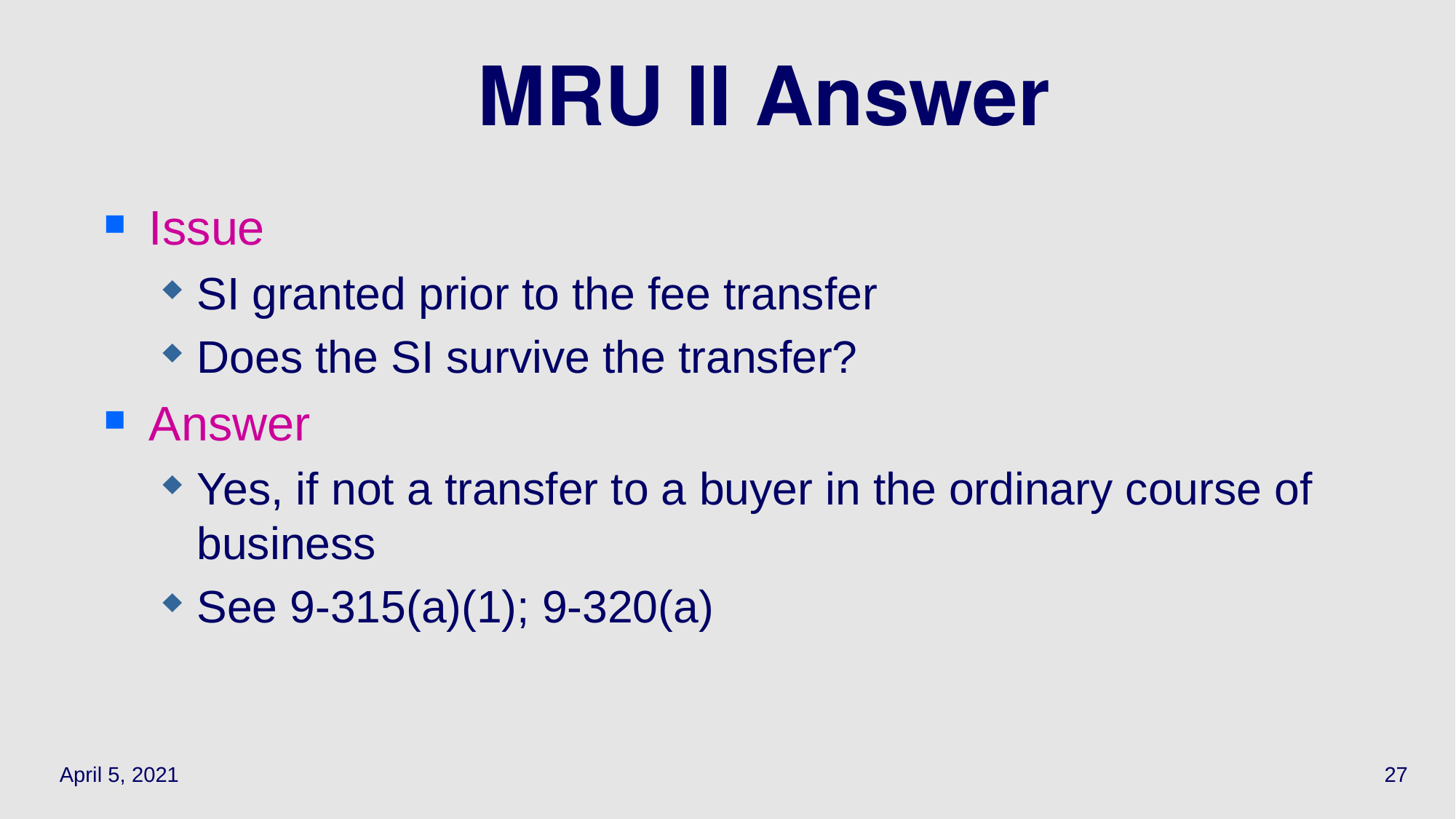

# MRU II Answer
Issue
SI granted prior to the fee transfer
Does the SI survive the transfer?
Answer
Yes, if not a transfer to a buyer in the ordinary course of business
See 9-315(a)(1); 9-320(a)
April 5, 2021
27